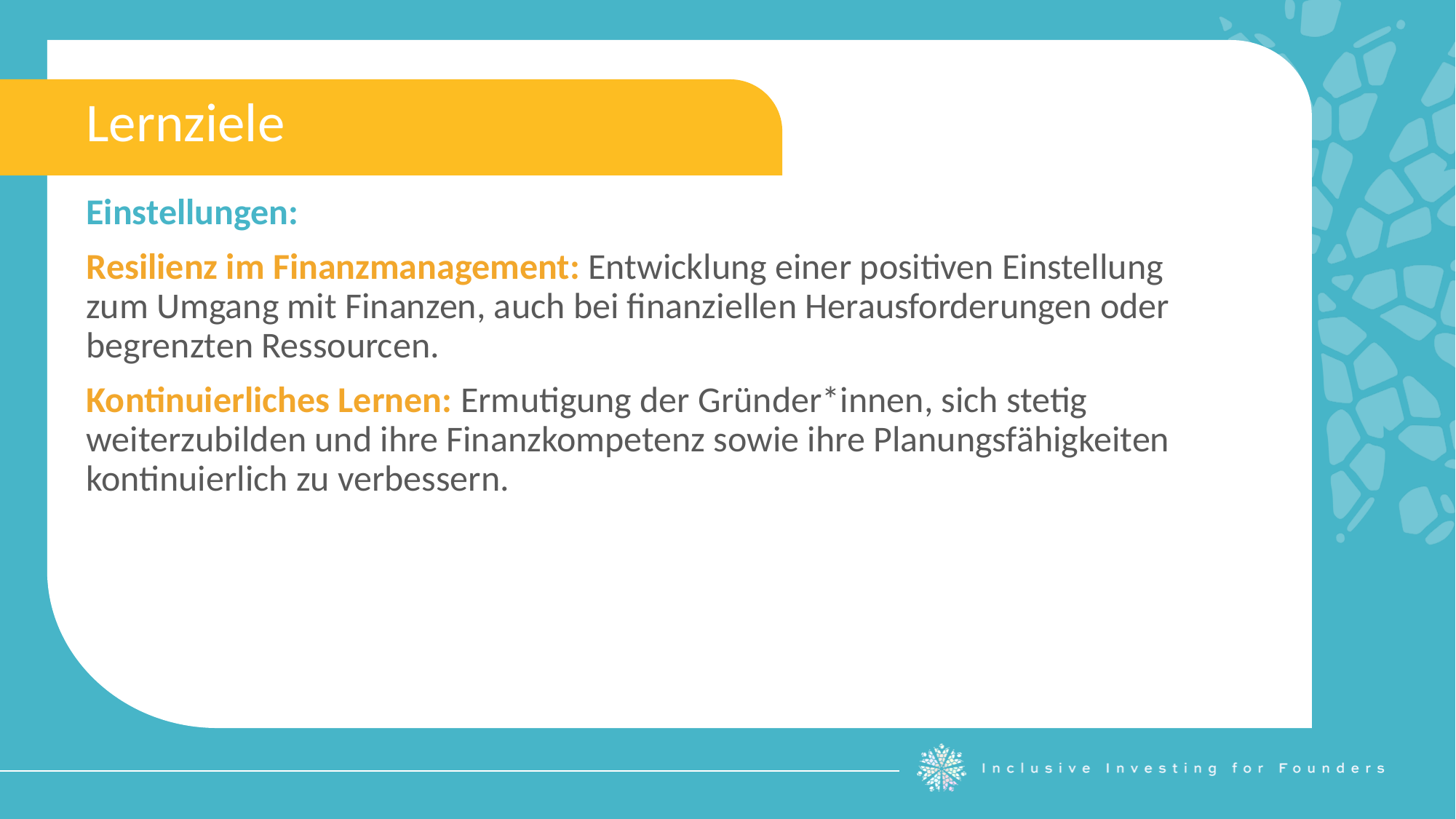

Lernziele

Einstellungen:
Resilienz im Finanzmanagement: Entwicklung einer positiven Einstellung zum Umgang mit Finanzen, auch bei finanziellen Herausforderungen oder begrenzten Ressourcen.
Kontinuierliches Lernen: Ermutigung der Gründer*innen, sich stetig weiterzubilden und ihre Finanzkompetenz sowie ihre Planungsfähigkeiten kontinuierlich zu verbessern.